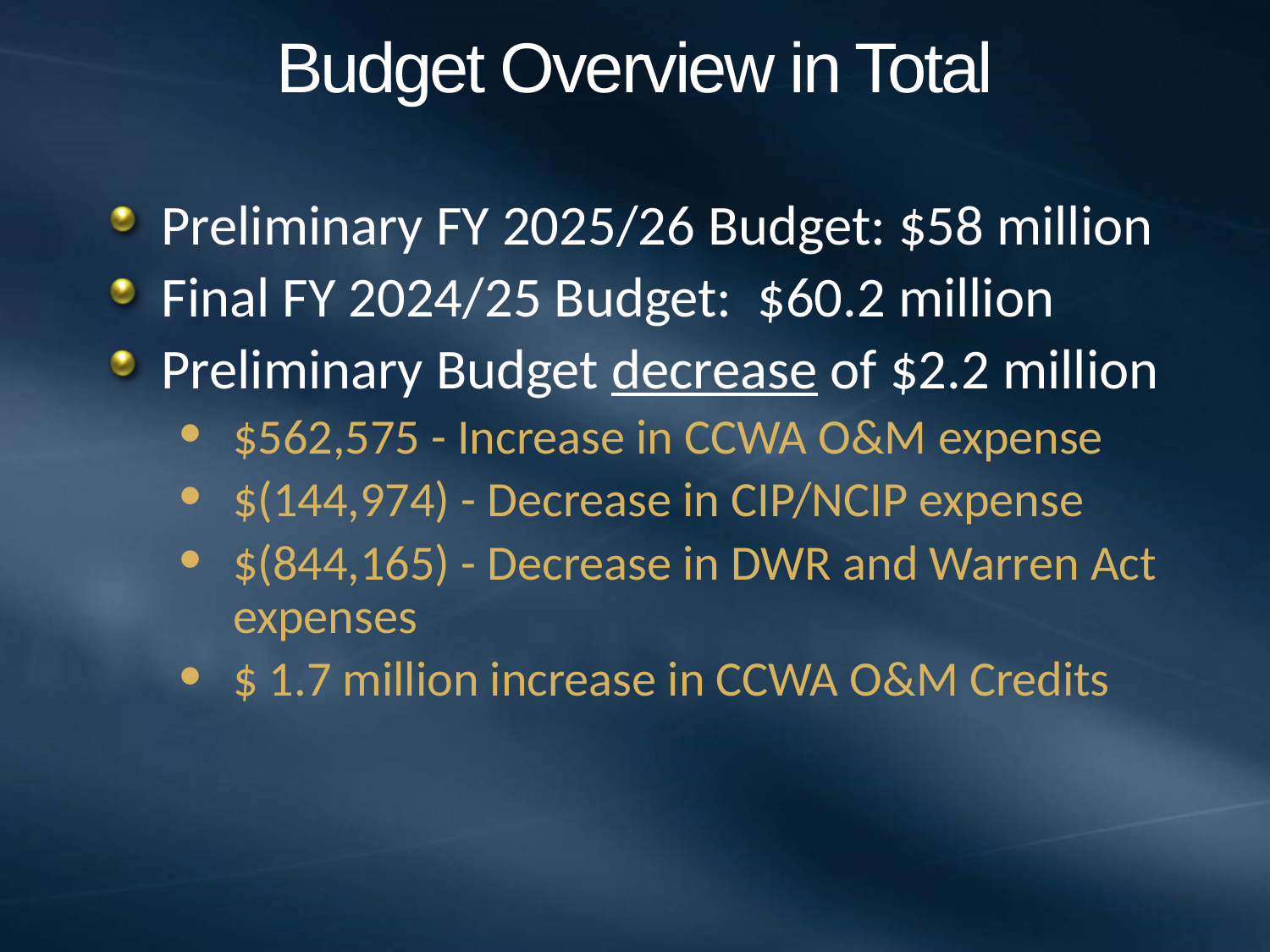

# Budget Overview in Total
Preliminary FY 2025/26 Budget: $58 million
Final FY 2024/25 Budget:  $60.2 million
Preliminary Budget decrease of $2.2 million
$562,575 - Increase in CCWA O&M expense
$(144,974) - Decrease in CIP/NCIP expense
$(844,165) - Decrease in DWR and Warren Act expenses
$ 1.7 million increase in CCWA O&M Credits